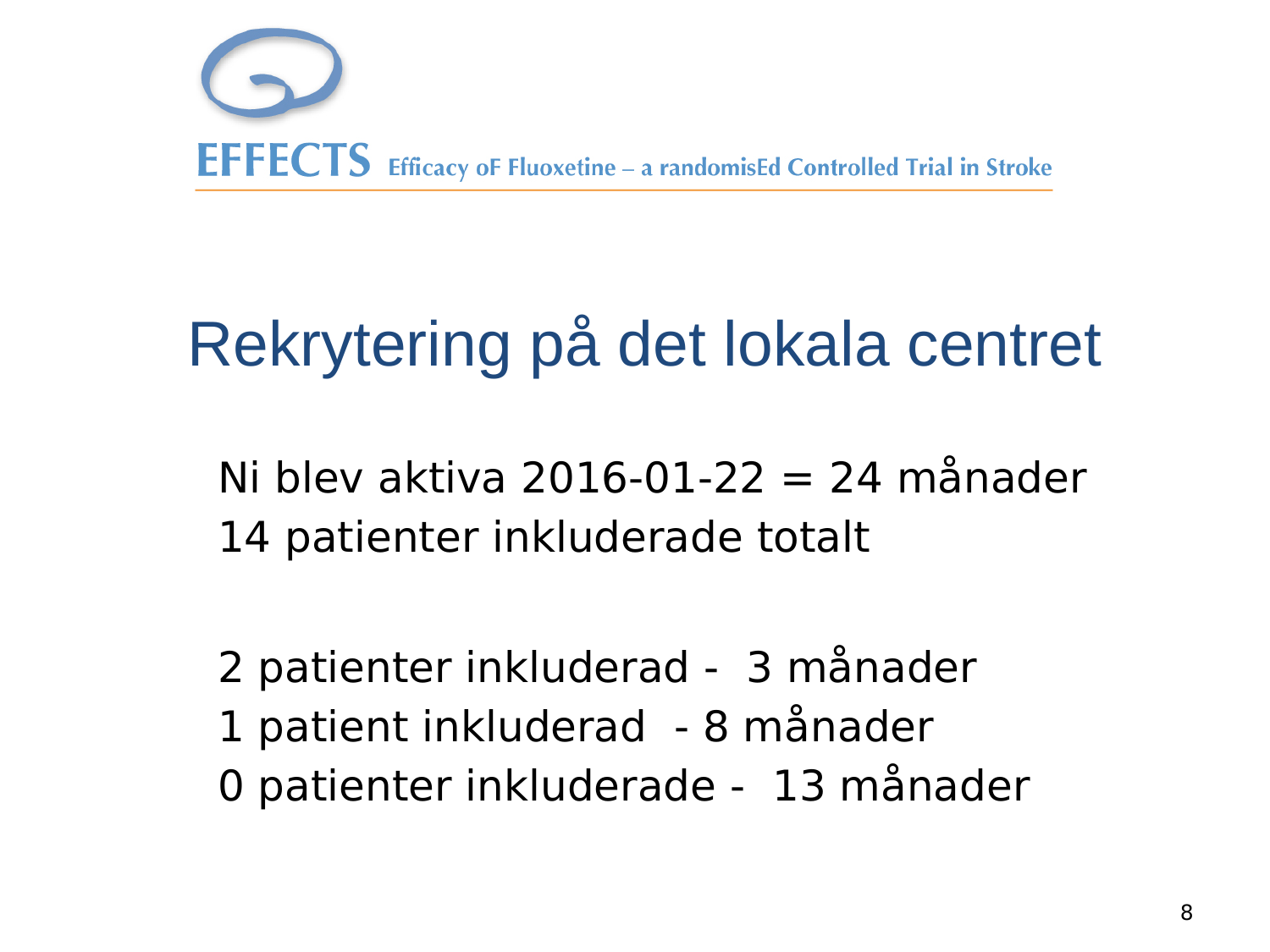

# Rekrytering på det lokala centret

Ni blev aktiva 2016-01-22 = 24 månader
14 patienter inkluderade totalt

2 patienter inkluderad -  3 månader
1 patient inkluderad  - 8 månader
0 patienter inkluderade -  13 månader
8